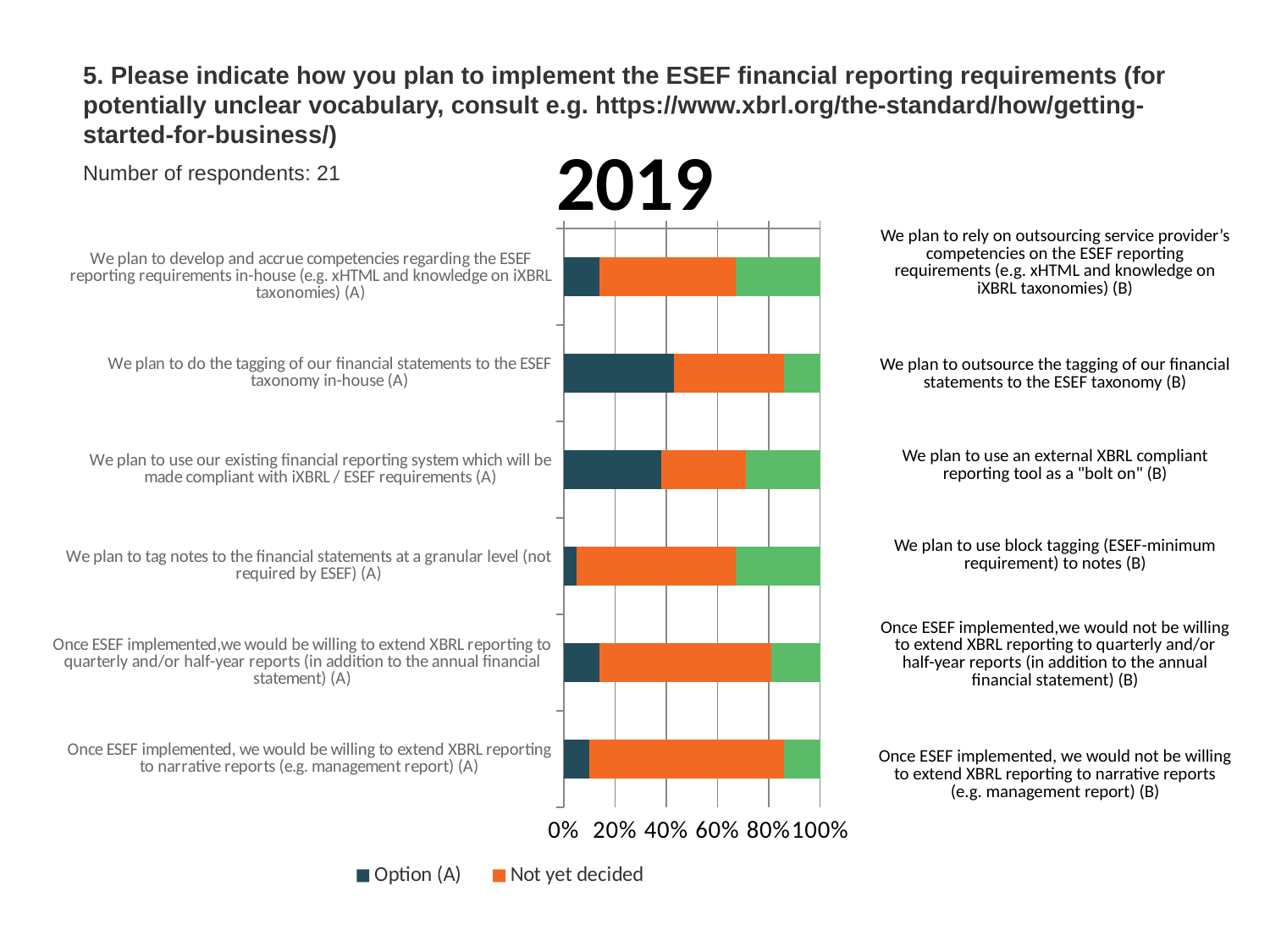

5. Please indicate how you plan to implement the ESEF financial reporting requirements (for potentially unclear vocabulary, consult e.g. https://www.xbrl.org/the-standard/how/getting-started-for-business/)
2019
Number of respondents: 21

### Chart

| Category | Option (A) | Not yet decided | Option (B) |
|---|---|---|---|
| We plan to develop and accrue competencies regarding the ESEF reporting requirements in-house (e.g. xHTML and knowledge on iXBRL taxonomies) (A) | 0.14 | 0.53 | 0.33 |
| We plan to do the tagging of our financial statements to the ESEF taxonomy in-house (A) | 0.43 | 0.43 | 0.14 |
| We plan to use our existing financial reporting system which will be made compliant with iXBRL / ESEF requirements (A) | 0.38 | 0.33 | 0.29 |
| We plan to tag notes to the financial statements at a granular level (not required by ESEF) (A) | 0.05 | 0.62 | 0.33 |
| Once ESEF implemented,we would be willing to extend XBRL reporting to quarterly and/or half-year reports (in addition to the annual financial statement) (A) | 0.14 | 0.67 | 0.19 |
| Once ESEF implemented, we would be willing to extend XBRL reporting to narrative reports (e.g. management report) (A) | 0.1 | 0.76 | 0.14 |
| We plan to rely on outsourcing service provider’s competencies on the ESEF reporting requirements (e.g. xHTML and knowledge on iXBRL taxonomies) (B) |
| --- |
|  |
| We plan to outsource the tagging of our financial statements to the ESEF taxonomy (B) |
|  |
| We plan to use an external XBRL compliant reporting tool as a "bolt on" (B) |
|  |
| We plan to use block tagging (ESEF-minimum requirement) to notes (B) |
|  |
| Once ESEF implemented,we would not be willing to extend XBRL reporting to quarterly and/or half-year reports (in addition to the annual financial statement) (B) |
|  |
| Once ESEF implemented, we would not be willing to extend XBRL reporting to narrative reports (e.g. management report) (B) |